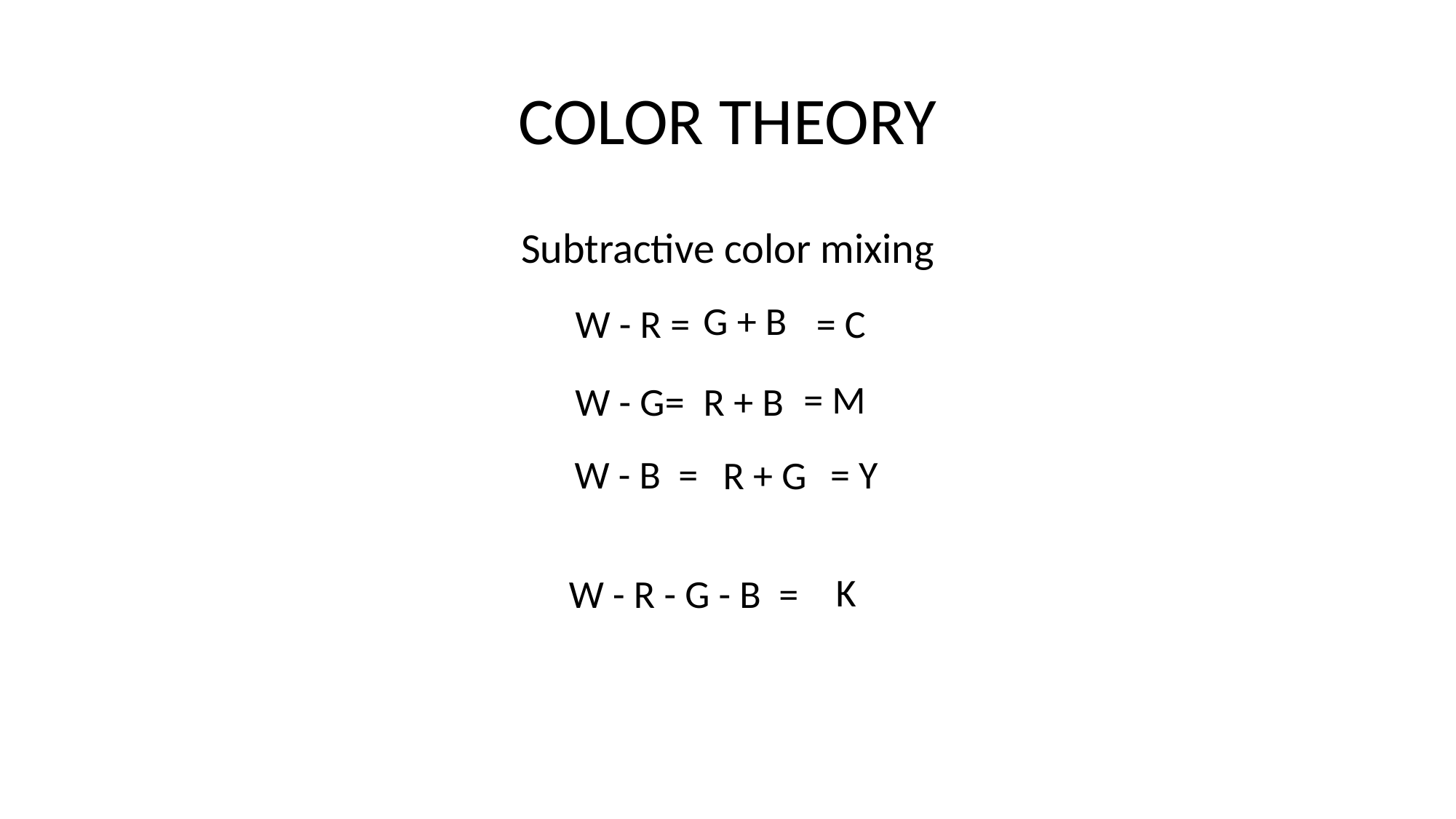

# COLOR THEORY
Subtractive color mixing
G + B
W - R =
= C
= M
W - G=
R + B
= Y
W - B  =
R + G
K
W - R - G - B  =